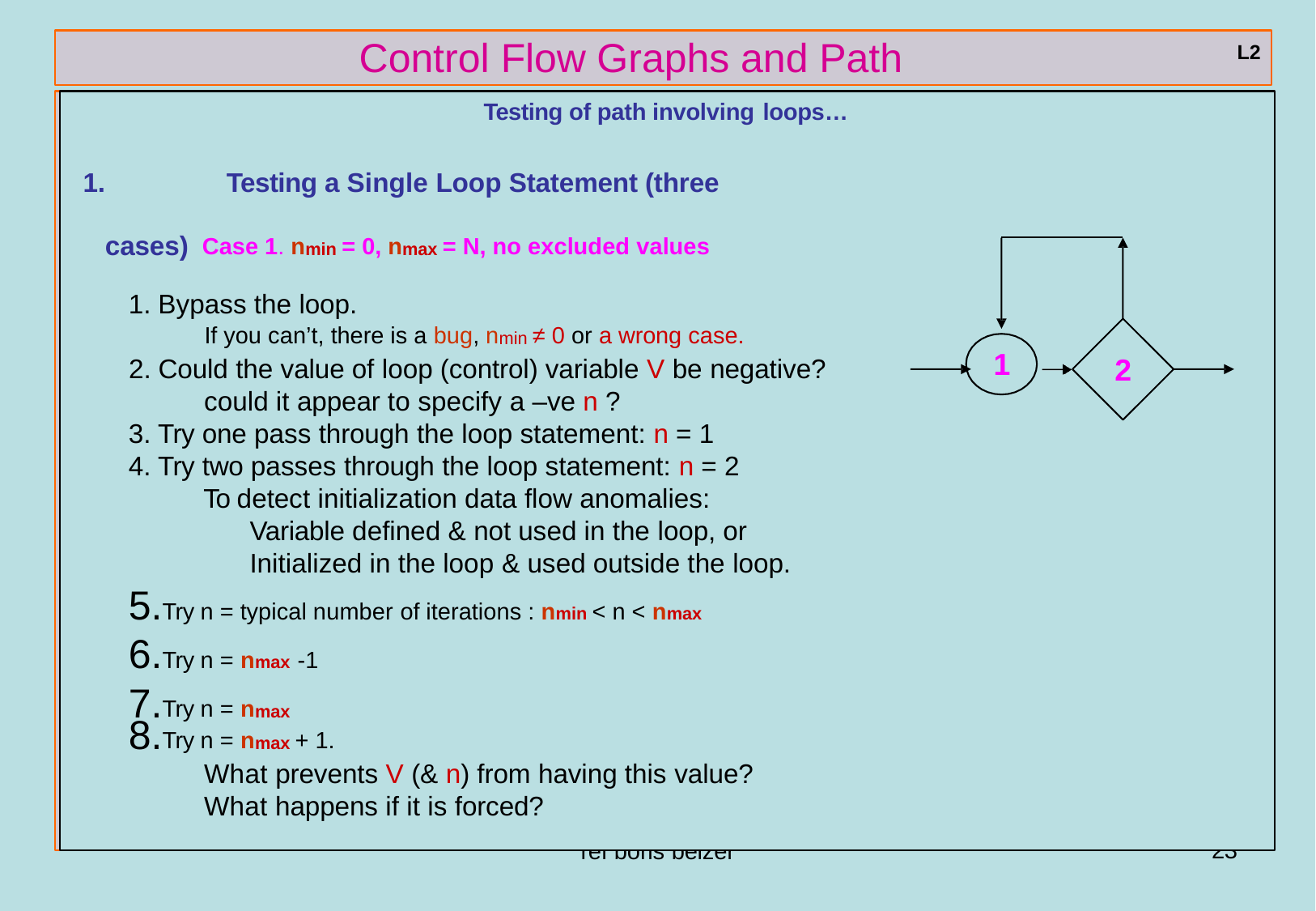

# Control Flow Graphs and Path Testing
L2

Testing of path involving loops…
1.	Testing a Single Loop Statement (three cases)  Case 1. nmin = 0, nmax = N, no excluded values

Bypass the loop.
If you can’t, there is a bug, nmin ≠ 0 or a wrong case.
Could the value of loop (control) variable V be negative?
could it appear to specify a –ve n ?
Try one pass through the loop statement: n = 1
Try two passes through the loop statement: n = 2
To detect initialization data flow anomalies:  Variable defined & not used in the loop, or  Initialized in the loop & used outside the loop.
Try n = typical number of iterations : nmin < n < nmax
Try n = nmax -1

1
2

Try n = nmax
Try n = nmax + 1.
What prevents V (& n) from having this value?
What happens if it is forced?
23
ref boris beizer